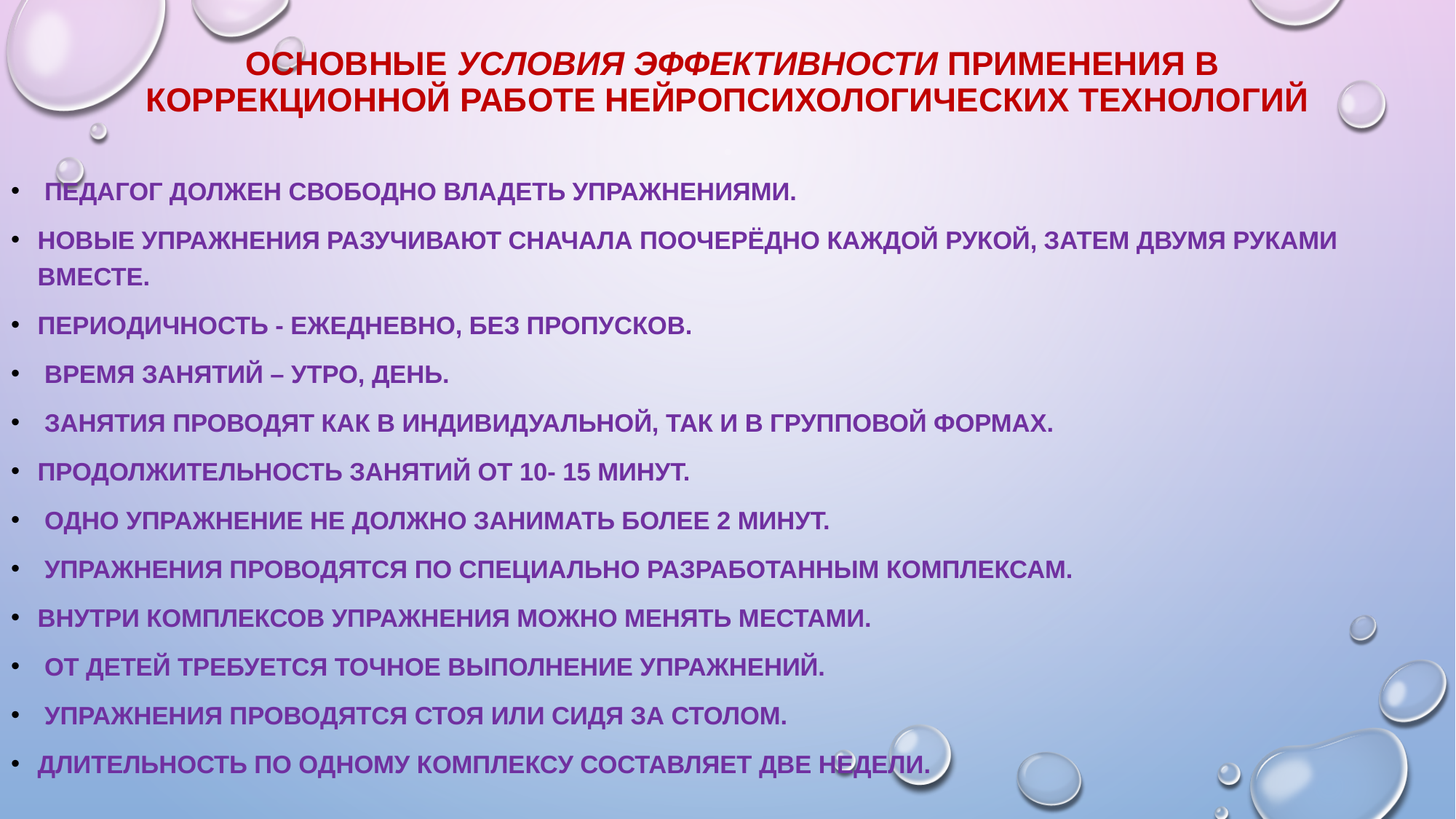

# основные условия эффективности применения в коррекционной работе нейропсихологических технологий
 Педагог должен свободно владеть упражнениями.
Новые упражнения разучивают сначала поочерёдно каждой рукой, затем двумя руками вместе.
Периодичность - ежедневно, без пропусков.
 Время занятий – утро, день.
 Занятия проводят как в индивидуальной, так и в групповой формах.
Продолжительность занятий от 10- 15 минут.
 Одно упражнение не должно занимать более 2 минут.
 Упражнения проводятся по специально разработанным комплексам.
Внутри комплексов упражнения можно менять местами.
 От детей требуется точное выполнение упражнений.
 Упражнения проводятся стоя или сидя за столом.
Длительность по одному комплексу составляет две недели.